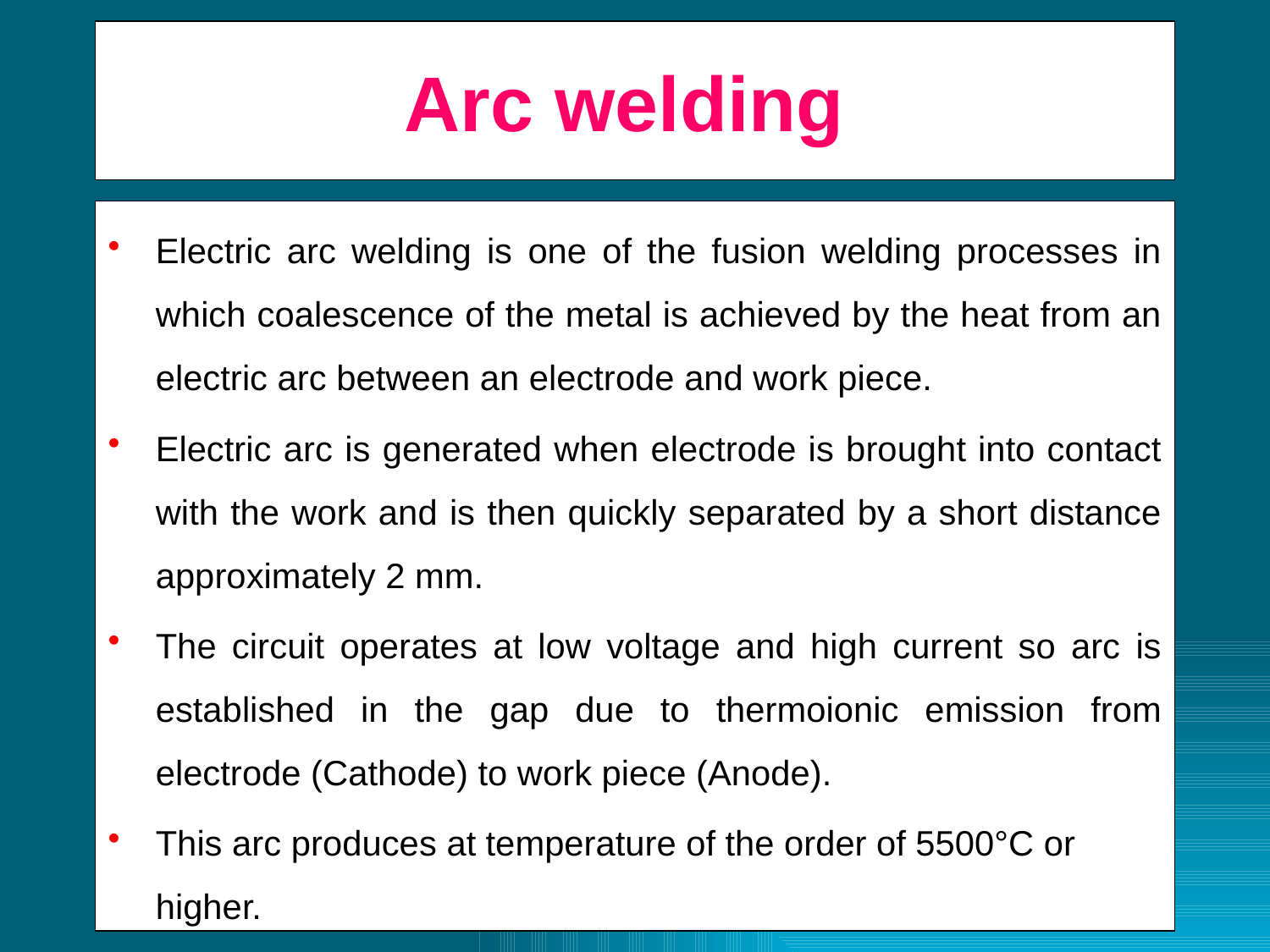

# Arc welding
Electric arc welding is one of the fusion welding processes in which coalescence of the metal is achieved by the heat from an electric arc between an electrode and work piece.
Electric arc is generated when electrode is brought into contact with the work and is then quickly separated by a short distance approximately 2 mm.
The circuit operates at low voltage and high current so arc is established in the gap due to thermoionic emission from electrode (Cathode) to work piece (Anode).
This arc produces at temperature of the order of 5500°C or higher.